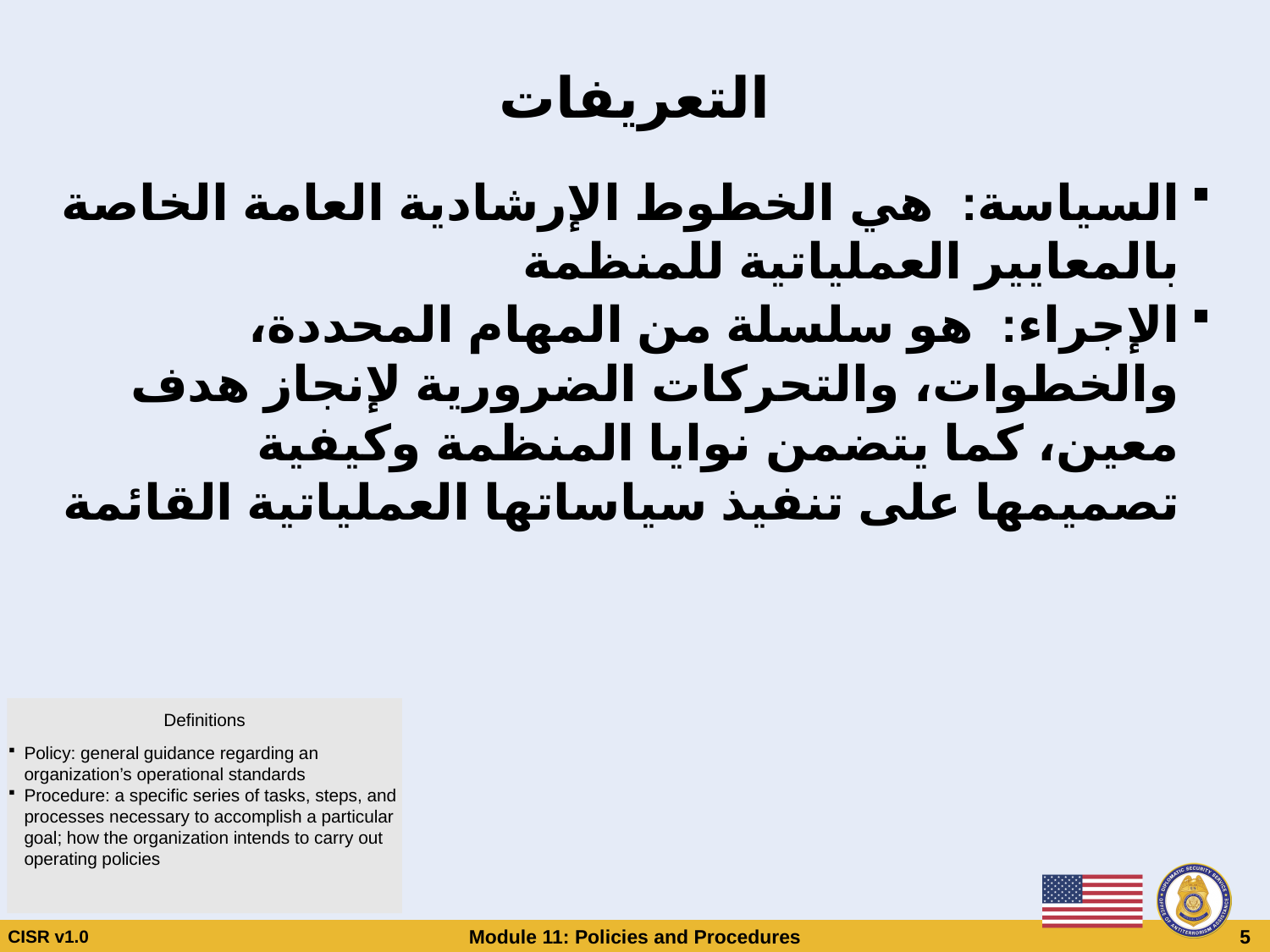

# التعريفات
السياسة:  هي الخطوط الإرشادية العامة الخاصة بالمعايير العملياتية للمنظمة
الإجراء:  هو سلسلة من المهام المحددة، والخطوات، والتحركات الضرورية لإنجاز هدف معين، كما يتضمن نوايا المنظمة وكيفية تصميمها على تنفيذ سياساتها العملياتية القائمة
Definitions
Policy: general guidance regarding an organization’s operational standards
Procedure: a specific series of tasks, steps, and processes necessary to accomplish a particular goal; how the organization intends to carry out operating policies
CISR v1.0
Module 11: Policies and Procedures
 5